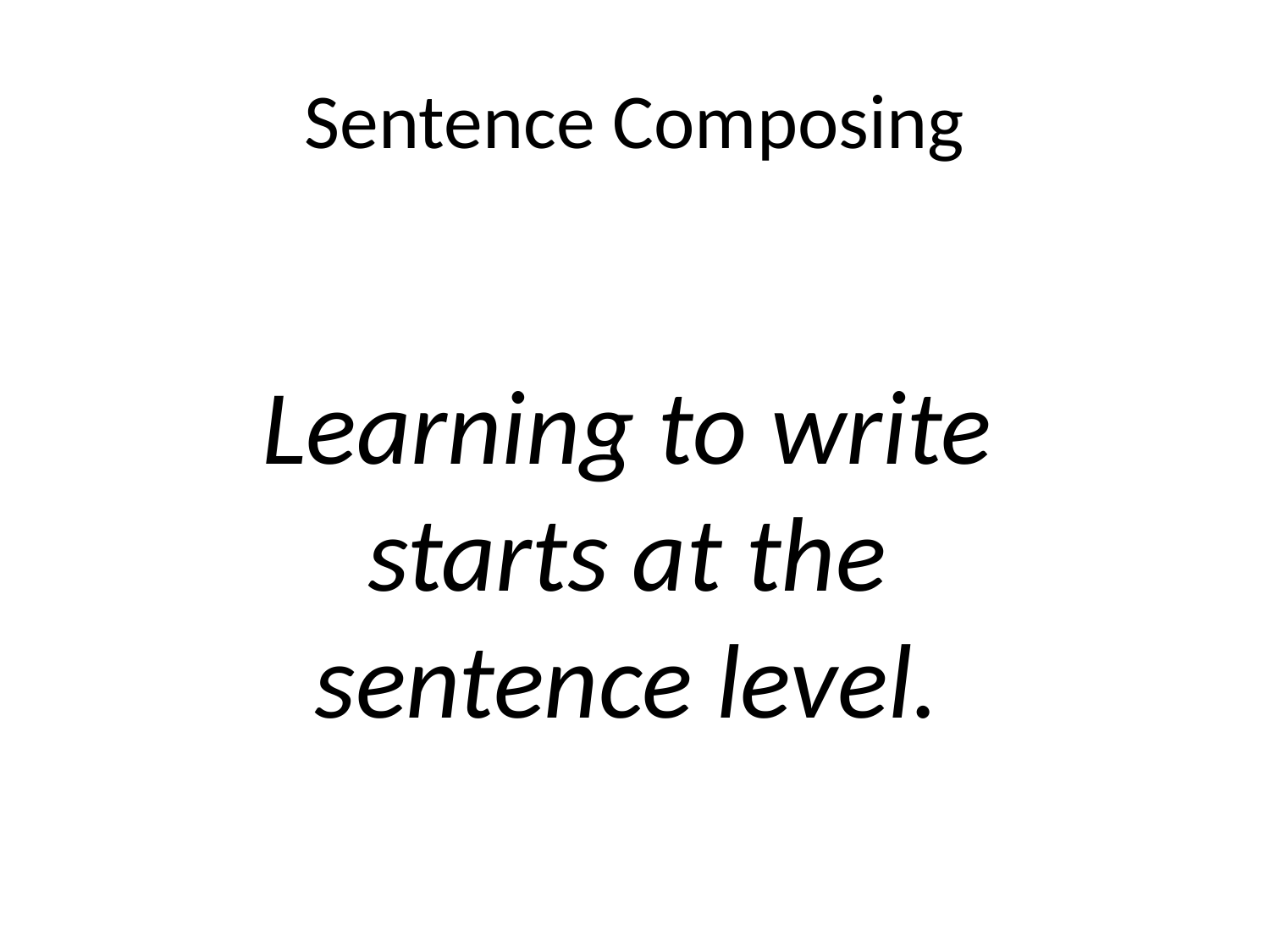

# Sentence Composing
Learning to write starts at the sentence level.